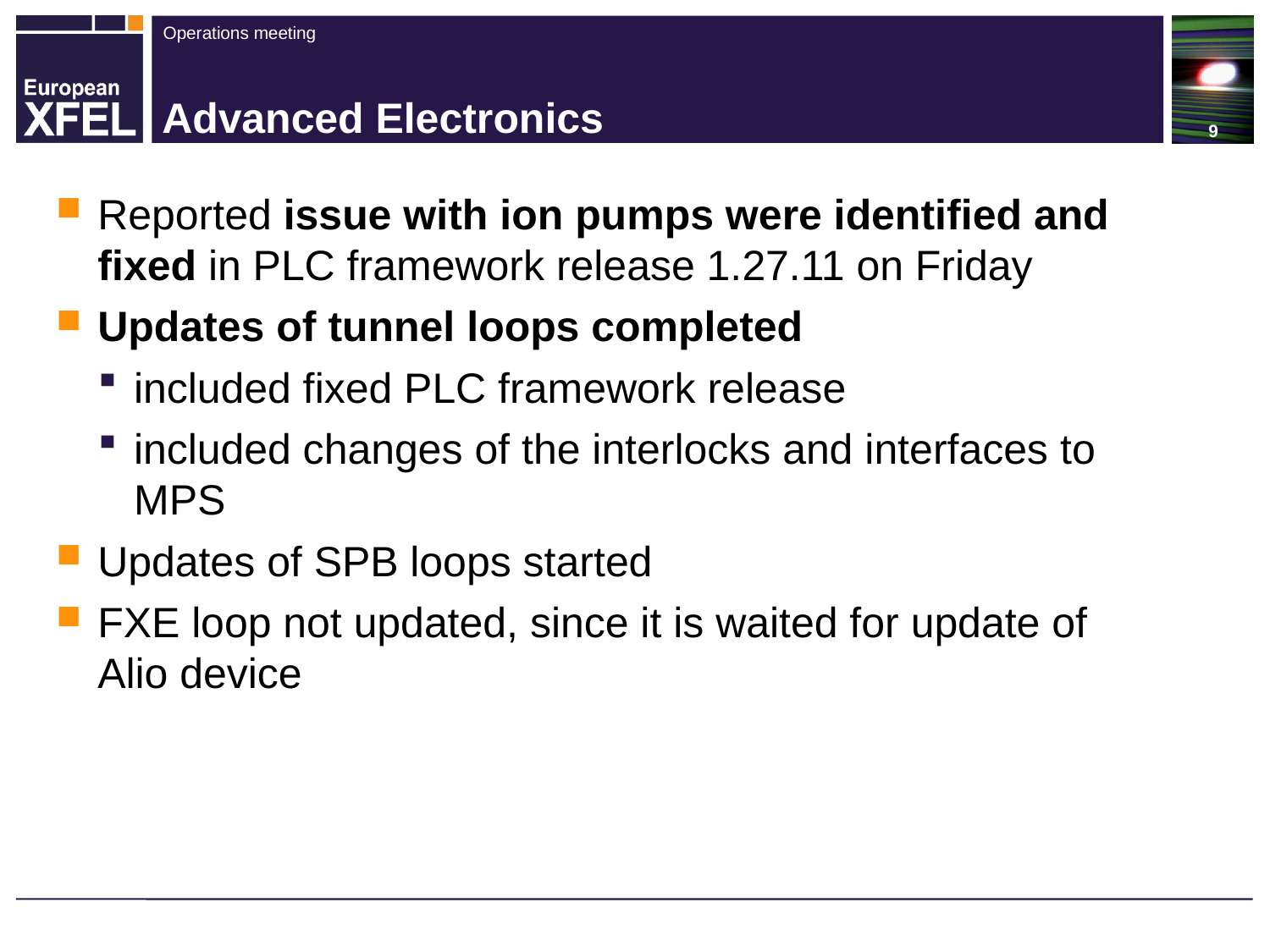

# Advanced Electronics
Reported issue with ion pumps were identified and fixed in PLC framework release 1.27.11 on Friday
Updates of tunnel loops completed
included fixed PLC framework release
included changes of the interlocks and interfaces to MPS
Updates of SPB loops started
FXE loop not updated, since it is waited for update of Alio device